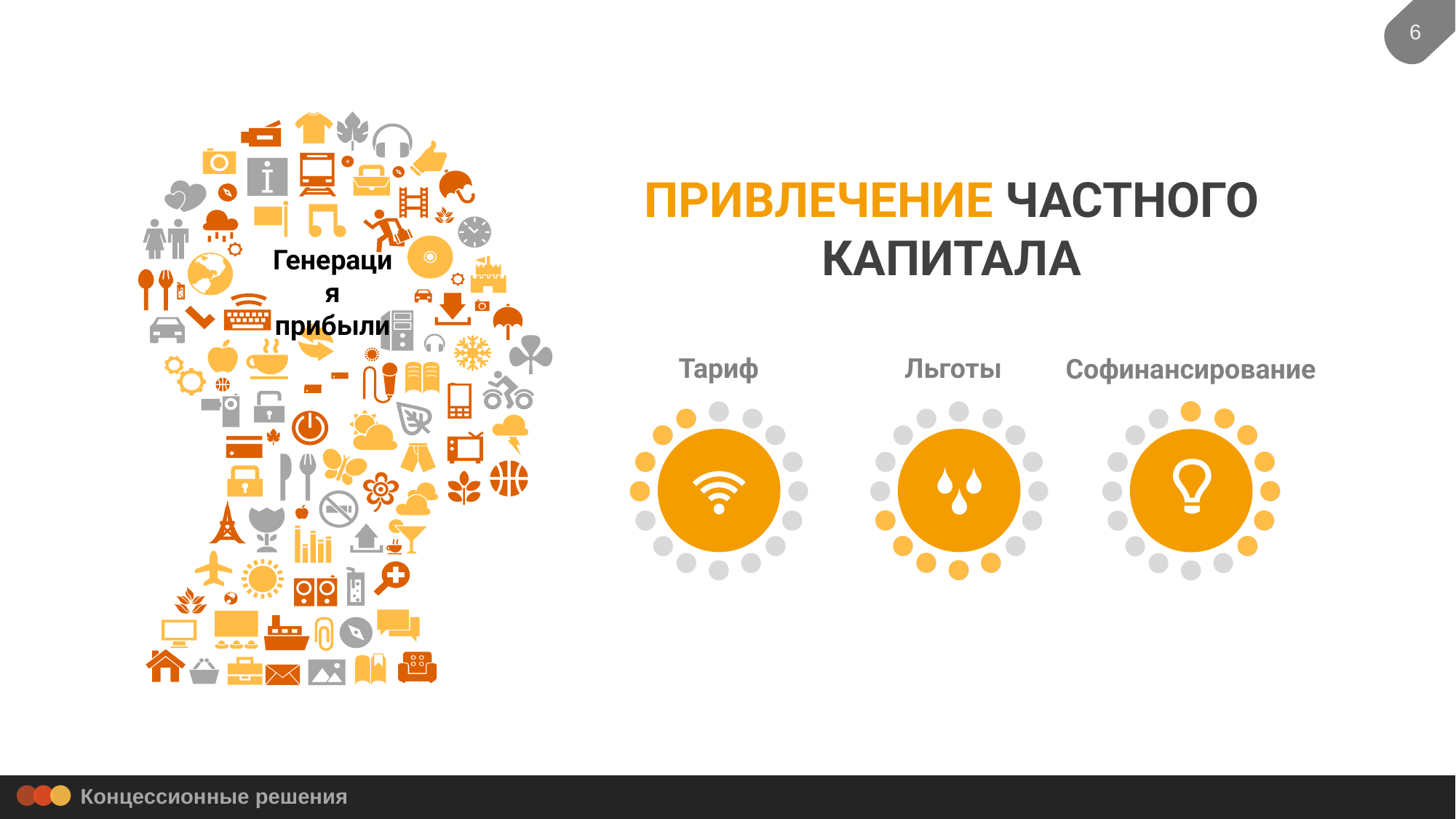

6

Генерация прибыли
ПРИВЛЕЧЕНИЕ ЧАСТНОГО КАПИТАЛА
Тариф
Льготы
Софинансирование

Концессионные решения